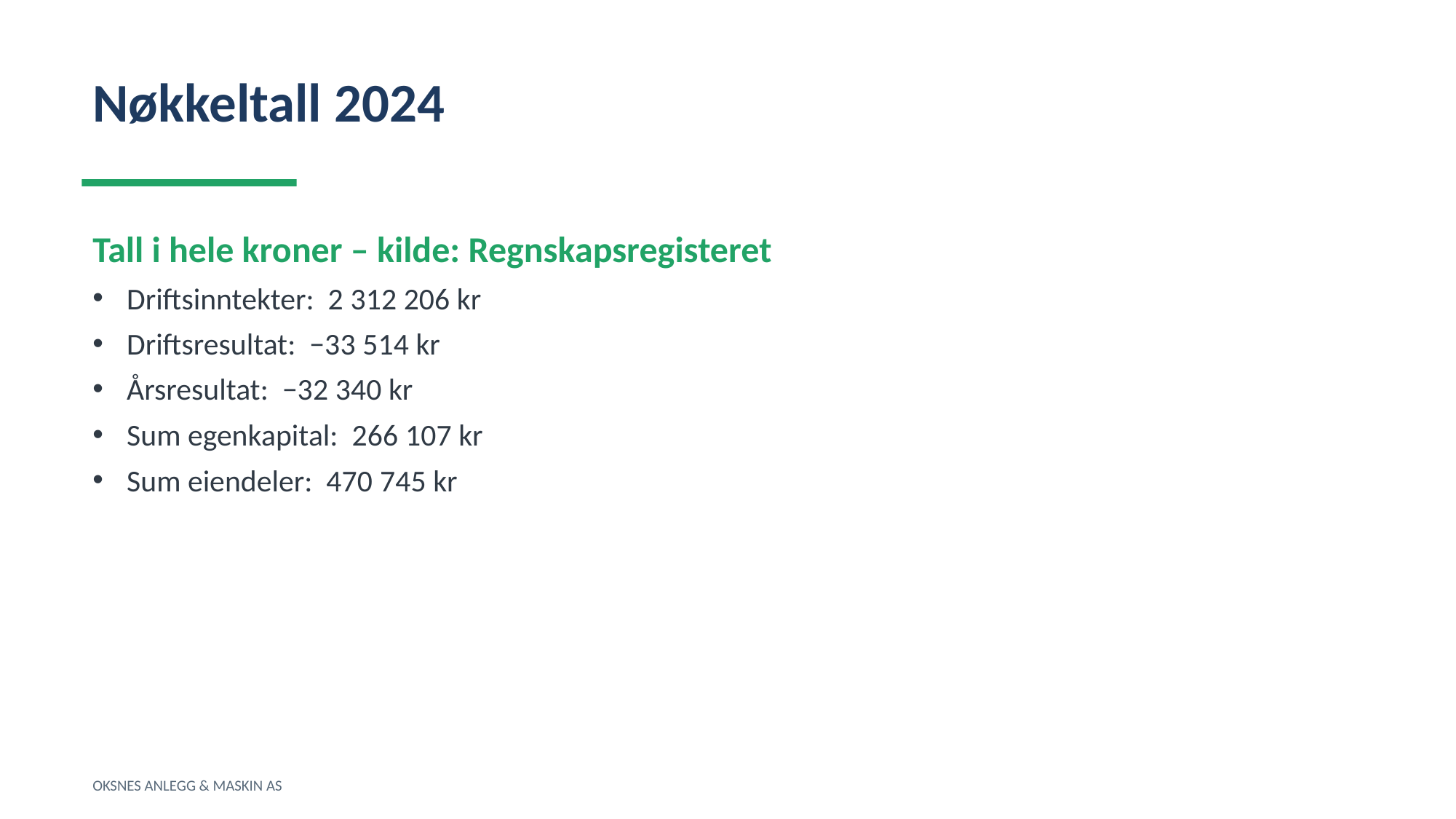

Nøkkeltall 2024

Tall i hele kroner – kilde: Regnskapsregisteret
Driftsinntekter:  2 312 206 kr
Driftsresultat:  −33 514 kr
Årsresultat:  −32 340 kr
Sum egenkapital:  266 107 kr
Sum eiendeler:  470 745 kr
OKSNES ANLEGG & MASKIN AS